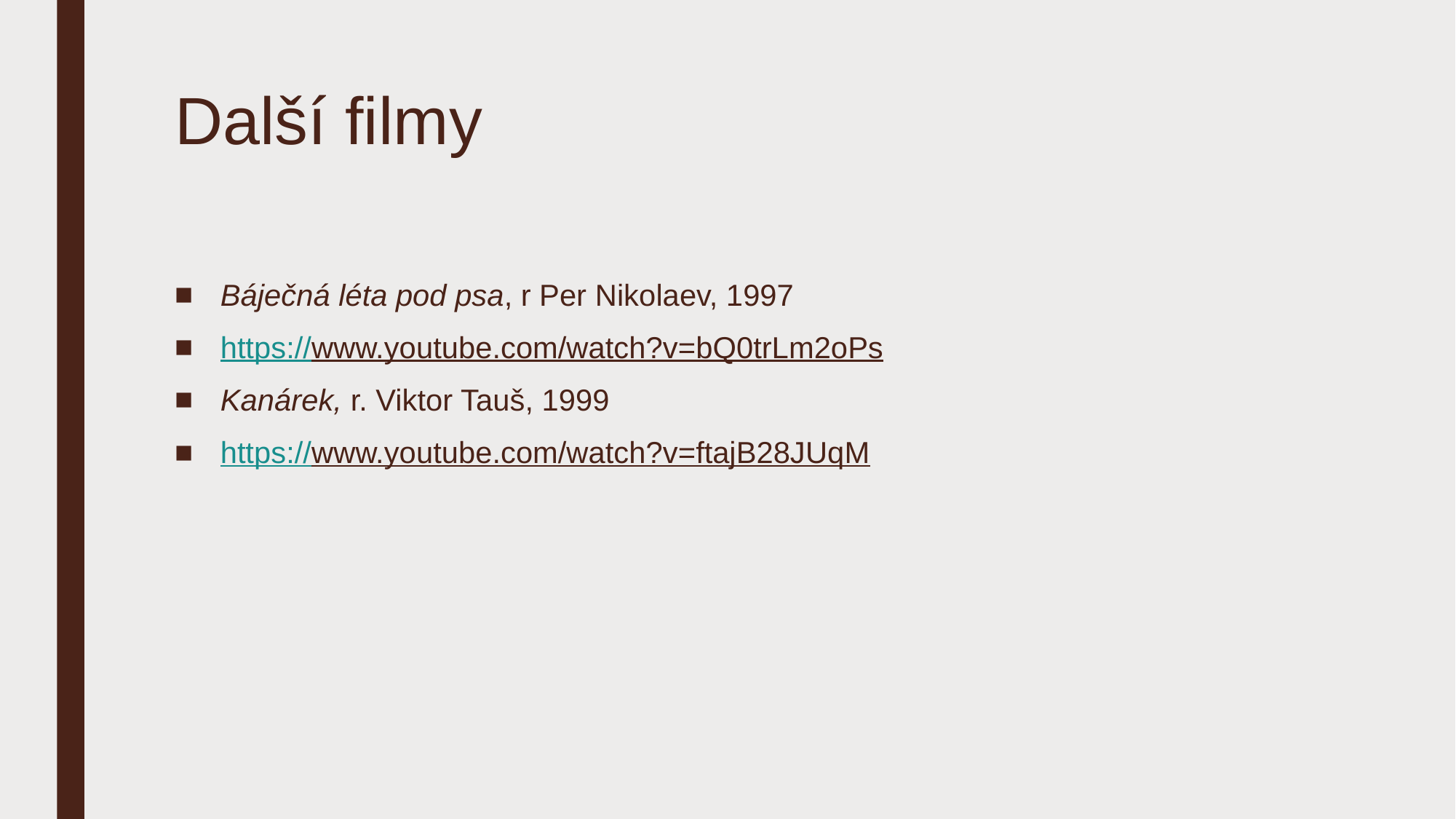

# Další filmy
Báječná léta pod psa, r Per Nikolaev, 1997
https://www.youtube.com/watch?v=bQ0trLm2oPs
Kanárek, r. Viktor Tauš, 1999
https://www.youtube.com/watch?v=ftajB28JUqM